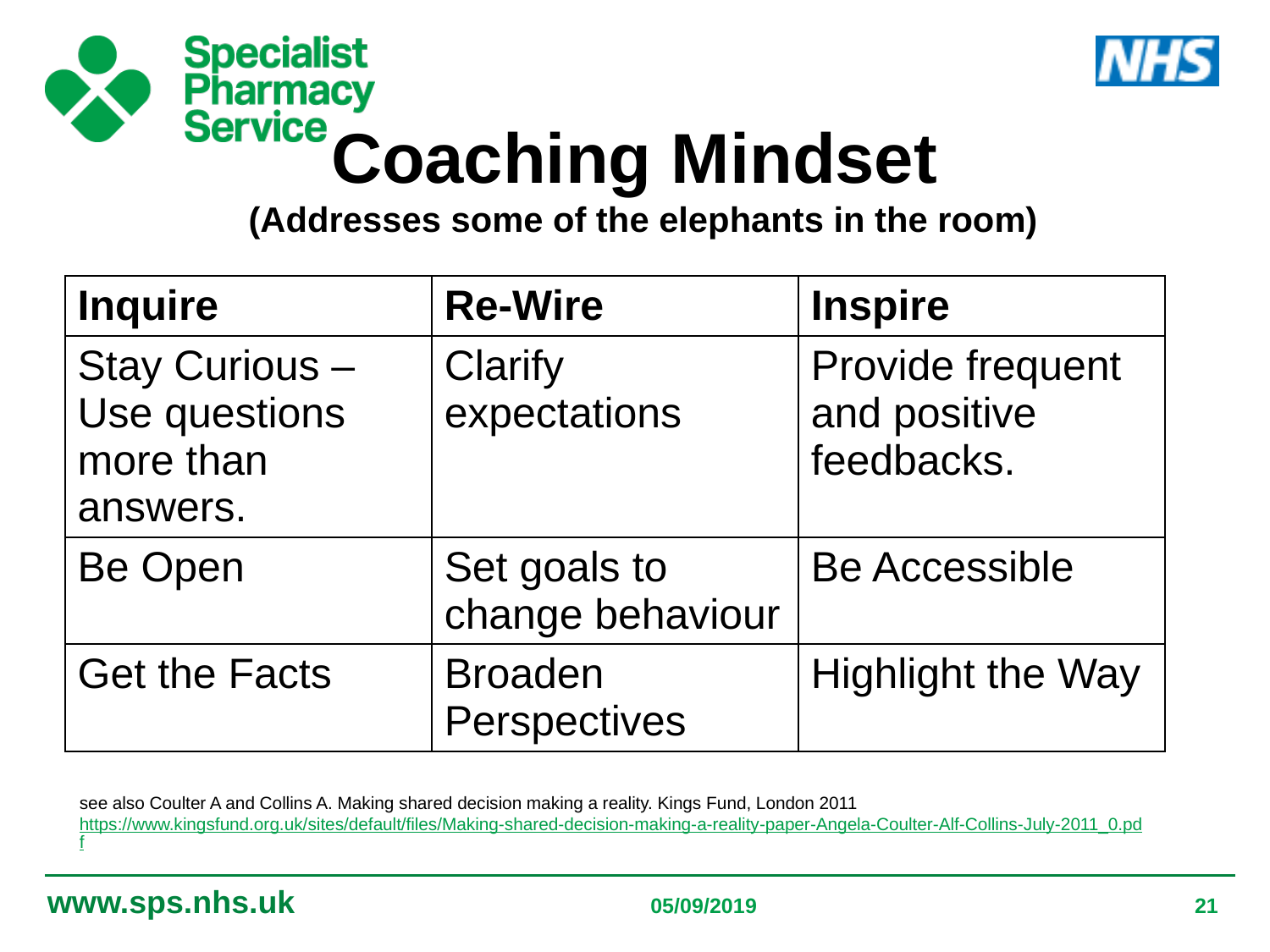

Coaching Mindset
(Addresses some of the elephants in the room)

| Inquire | Re-Wire | Inspire |
| --- | --- | --- |
| Stay Curious – Use questions more than answers. | Clarify expectations | Provide frequent and positive feedbacks. |
| Be Open | Set goals to change behaviour | Be Accessible |
| Get the Facts | Broaden Perspectives | Highlight the Way |
see also Coulter A and Collins A. Making shared decision making a reality. Kings Fund, London 2011 https://www.kingsfund.org.uk/sites/default/files/Making-shared-decision-making-a-reality-paper-Angela-Coulter-Alf-Collins-July-2011_0.pdf

05/09/2019
21